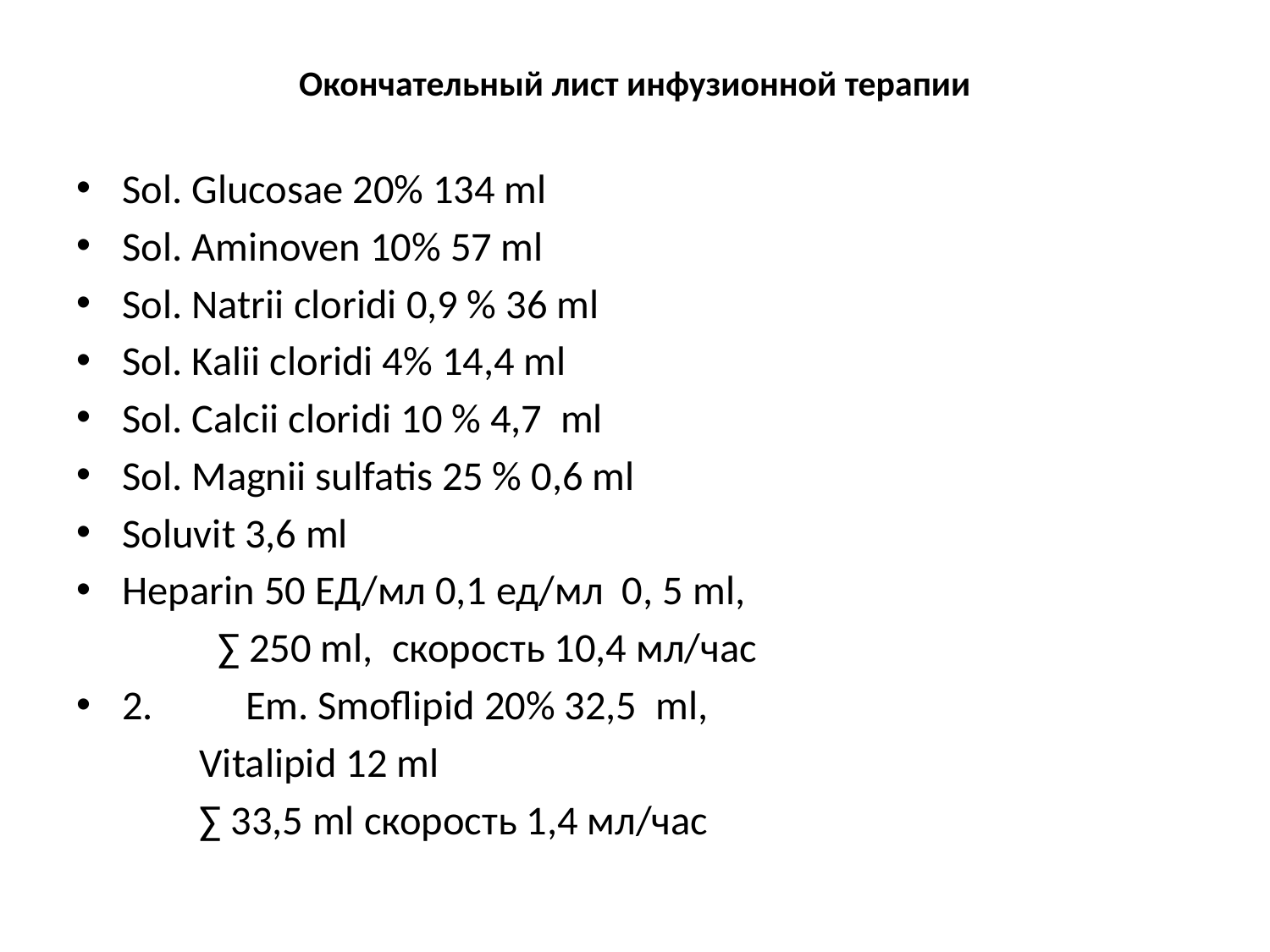

# Окончательный лист инфузионной терапии
Sol. Glucosae 20% 134 ml
Sol. Aminoven 10% 57 ml
Sol. Natrii cloridi 0,9 % 36 ml
Sol. Kalii cloridi 4% 14,4 ml
Sol. Calcii cloridi 10 % 4,7  ml
Sol. Magnii sulfatis 25 % 0,6 ml
Soluvit 3,6 ml
Heparin 50 ЕД/мл 0,1 ед/мл  0, 5 ml,
	  ∑ 250 ml,  скорость 10,4 мл/час
2.	Em. Smoflipid 20% 32,5  ml,
	Vitalipid 12 ml
	∑ 33,5 ml скорость 1,4 мл/час